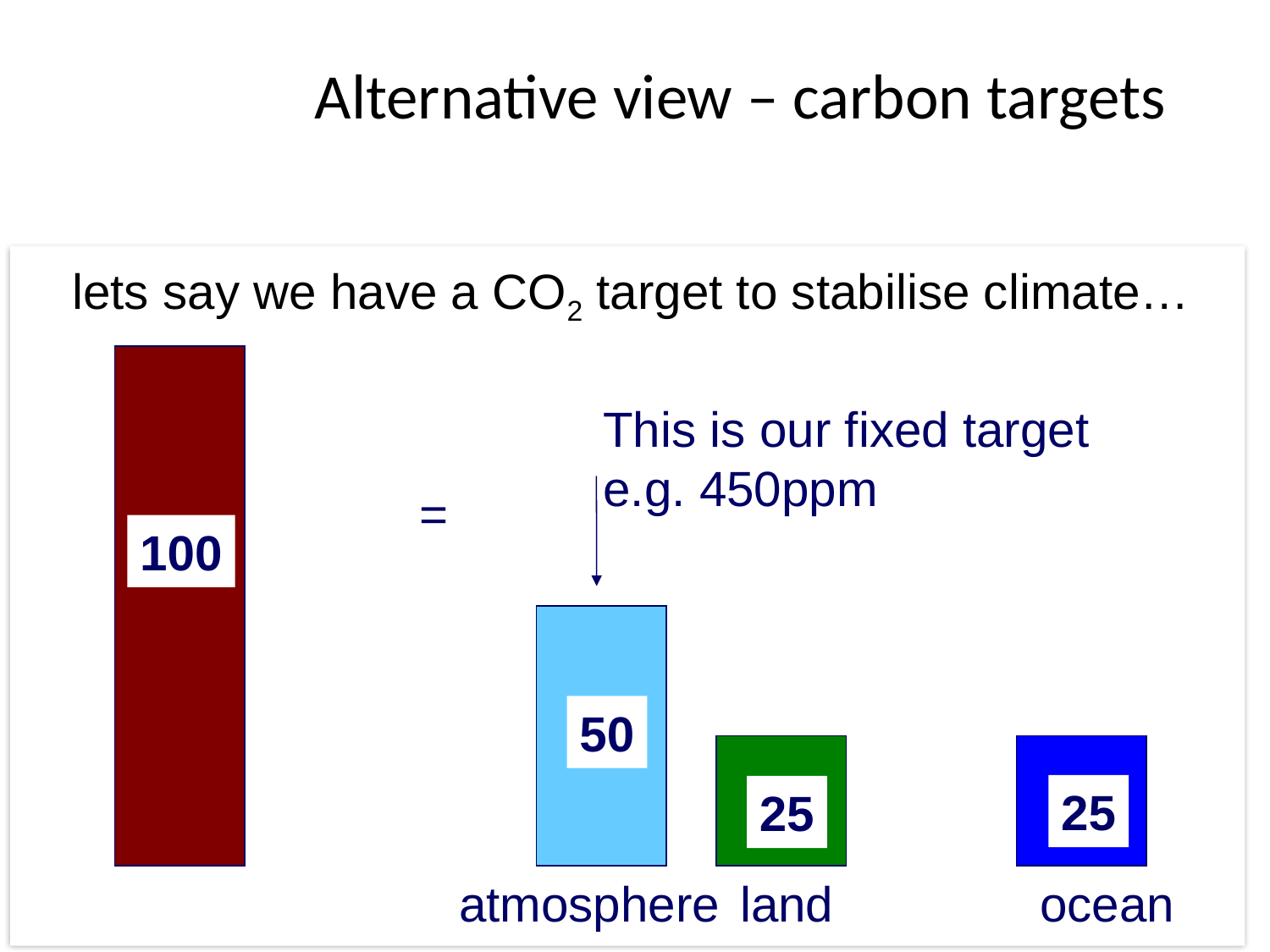

Alternative view – carbon targets

 lets say we have a CO2 target to stabilise climate…

This is our fixed target
e.g. 450ppm
=

100

50

25
25
atmosphere
land
ocean